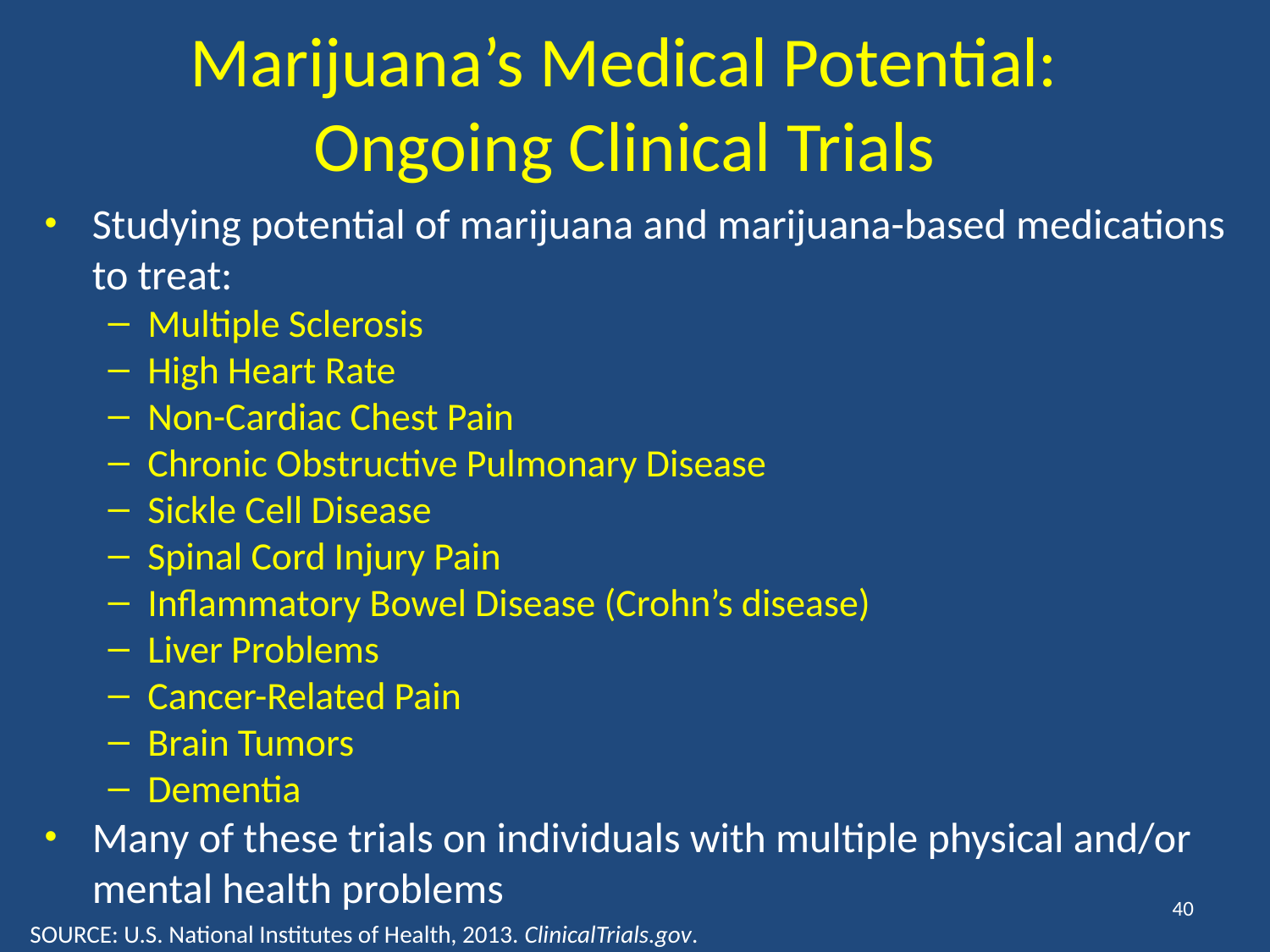

# Marijuana’s Medical Potential: Ongoing Clinical Trials
Studying potential of marijuana and marijuana-based medications to treat:
Multiple Sclerosis
High Heart Rate
Non-Cardiac Chest Pain
Chronic Obstructive Pulmonary Disease
Sickle Cell Disease
Spinal Cord Injury Pain
Inflammatory Bowel Disease (Crohn’s disease)
Liver Problems
Cancer-Related Pain
Brain Tumors
Dementia
Many of these trials on individuals with multiple physical and/or mental health problems

40
SOURCE: U.S. National Institutes of Health, 2013. ClinicalTrials.gov.